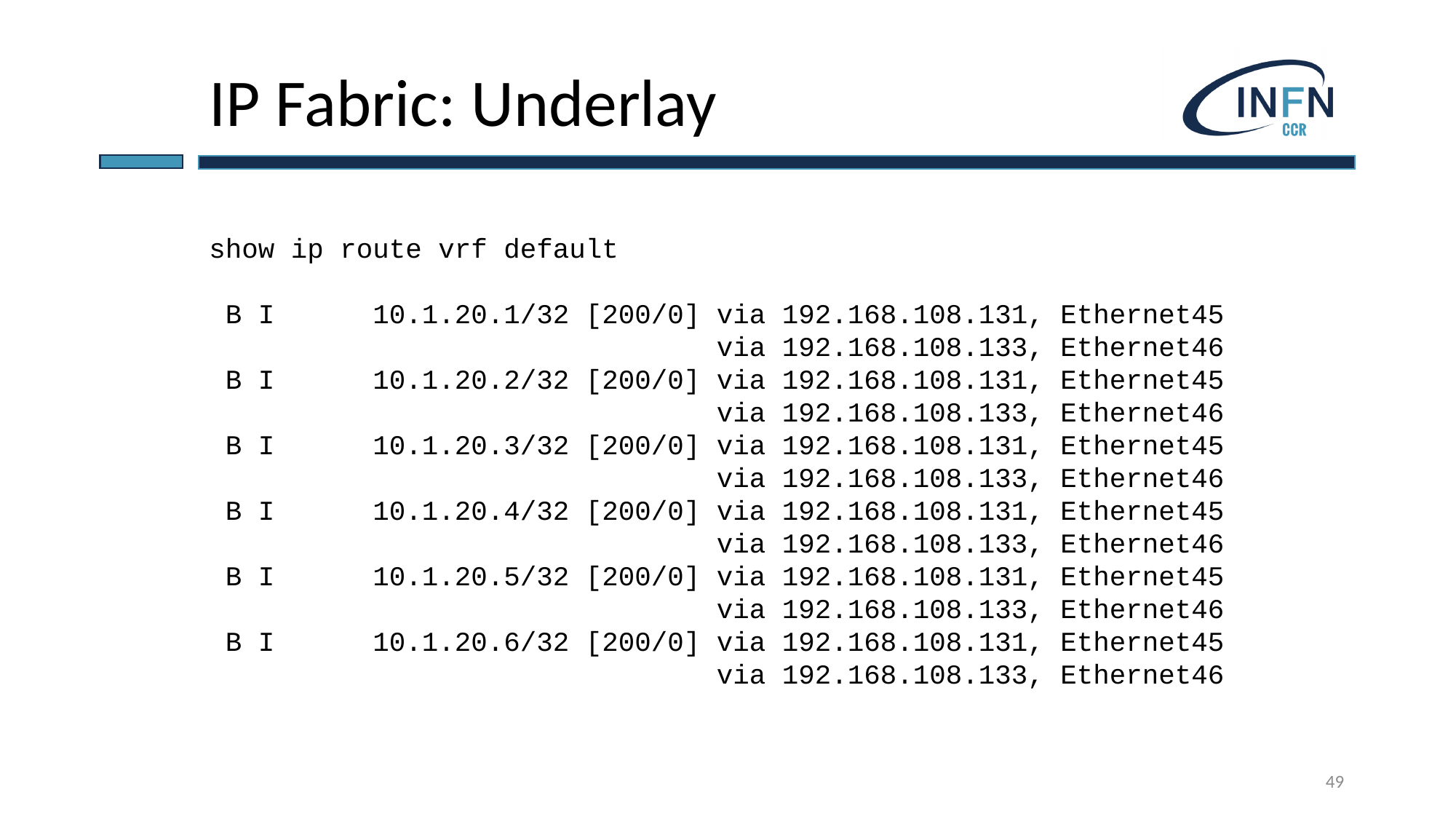

# IP Fabric: Underlay
show ip route vrf default
 
 B I      10.1.20.1/32 [200/0] via 192.168.108.131, Ethernet45
                               via 192.168.108.133, Ethernet46
 B I      10.1.20.2/32 [200/0] via 192.168.108.131, Ethernet45
                               via 192.168.108.133, Ethernet46
 B I      10.1.20.3/32 [200/0] via 192.168.108.131, Ethernet45
                               via 192.168.108.133, Ethernet46
 B I      10.1.20.4/32 [200/0] via 192.168.108.131, Ethernet45
                               via 192.168.108.133, Ethernet46
 B I      10.1.20.5/32 [200/0] via 192.168.108.131, Ethernet45
                               via 192.168.108.133, Ethernet46
 B I      10.1.20.6/32 [200/0] via 192.168.108.131, Ethernet45
                               via 192.168.108.133, Ethernet46
49